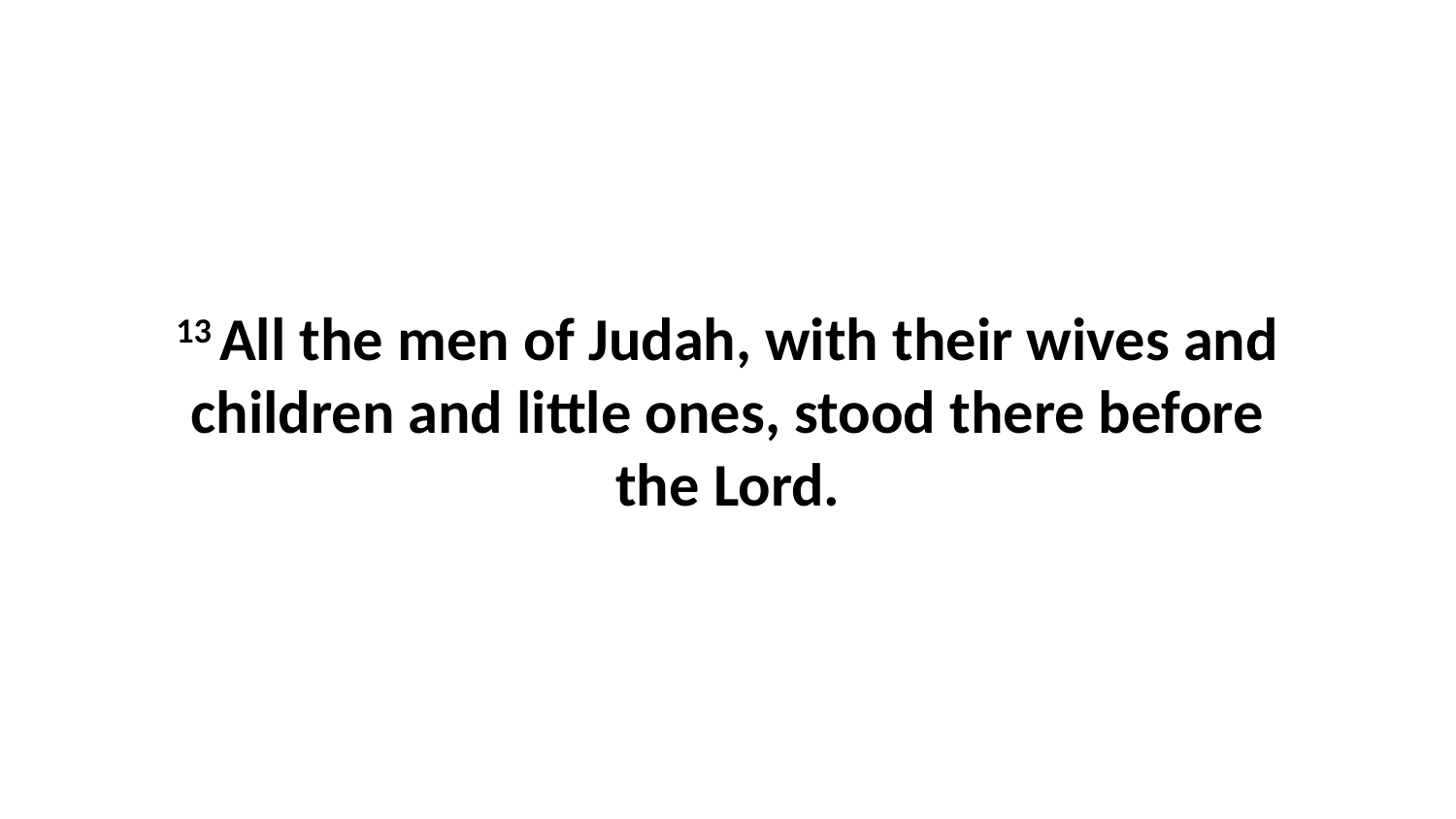

13 All the men of Judah, with their wives and children and little ones, stood there before the Lord.